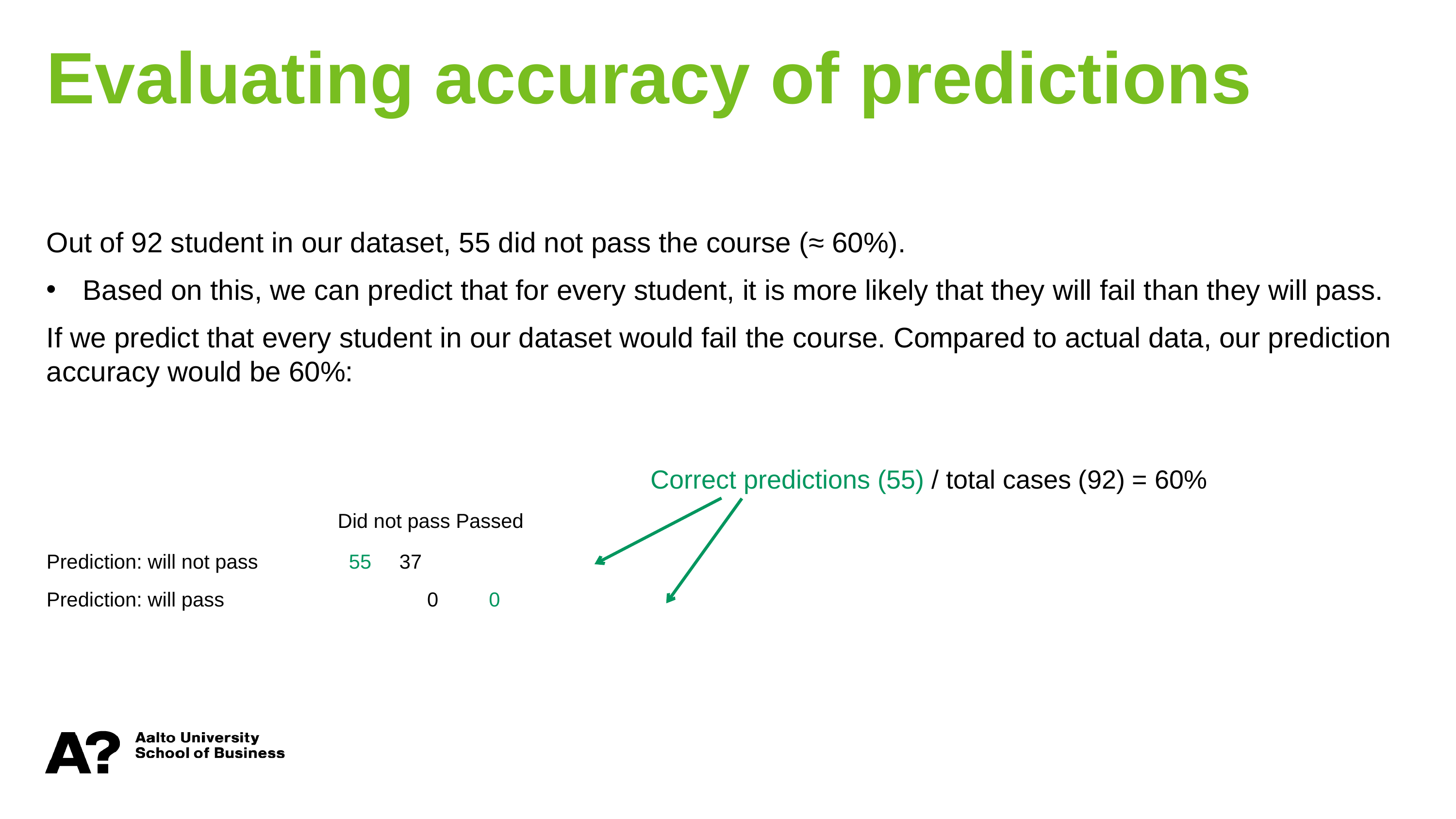

Evaluating accuracy of predictions
Out of 92 student in our dataset, 55 did not pass the course (≈ 60%).
Based on this, we can predict that for every student, it is more likely that they will fail than they will pass.
If we predict that every student in our dataset would fail the course. Compared to actual data, our prediction accuracy would be 60%:

				Did not pass Passed
Prediction: will not pass 		  55     37
Prediction: will pass 			   0	 0

Correct predictions (55) / total cases (92) = 60%